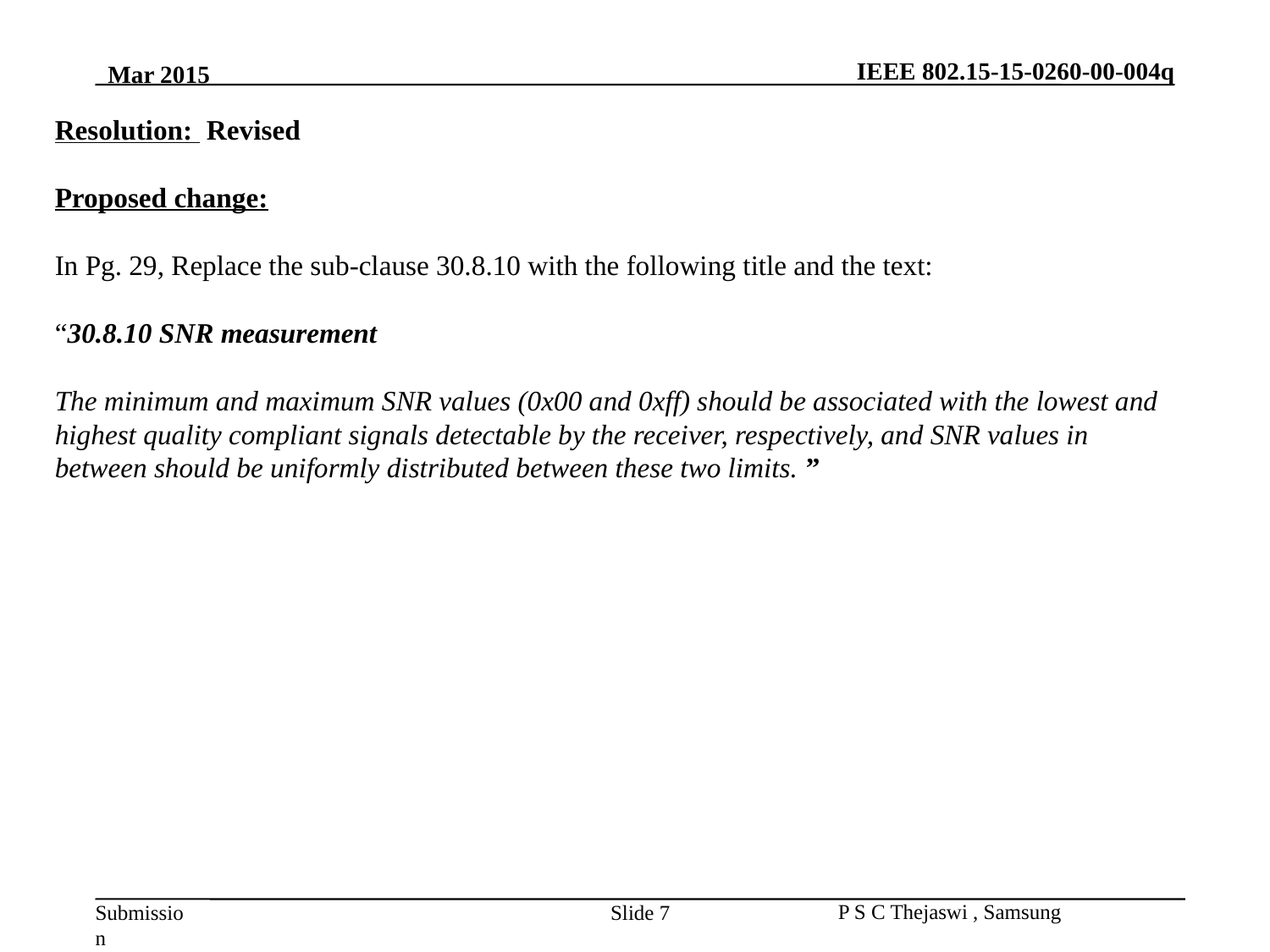

Resolution:  Revised

Proposed change:

In Pg. 29, Replace the sub-clause 30.8.10 with the following title and the text:

“30.8.10 SNR measurement

The minimum and maximum SNR values (0x00 and 0xff) should be associated with the lowest and highest quality compliant signals detectable by the receiver, respectively, and SNR values in between should be uniformly distributed between these two limits. ”

Slide 7